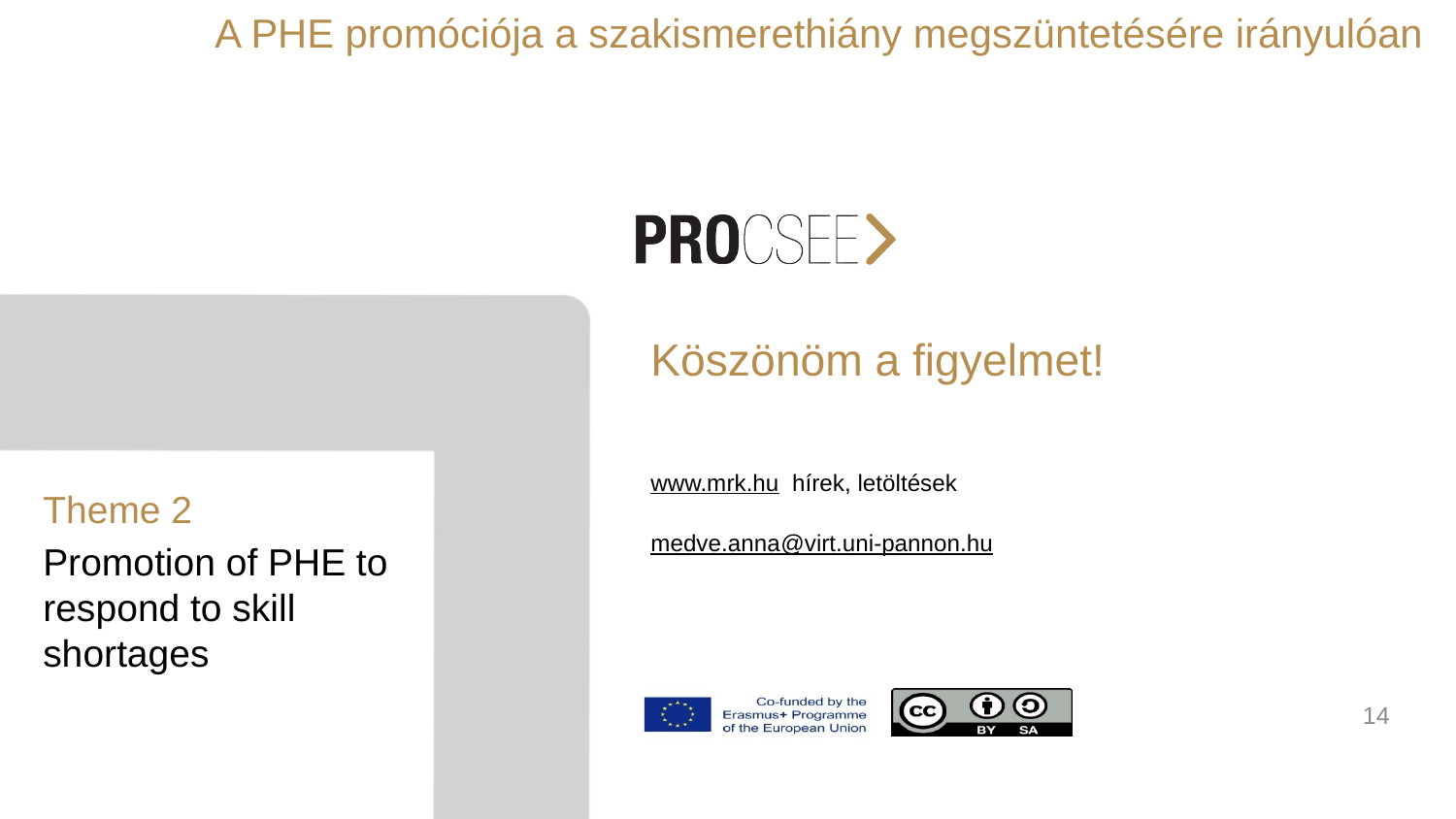

A PHE promóciója a szakismerethiány megszüntetésére irányulóan
Köszönöm a figyelmet!
www.mrk.hu  hírek, letöltések
Theme 2
Promotion of PHE to respond to skill shortages
medve.anna@virt.uni-pannon.hu